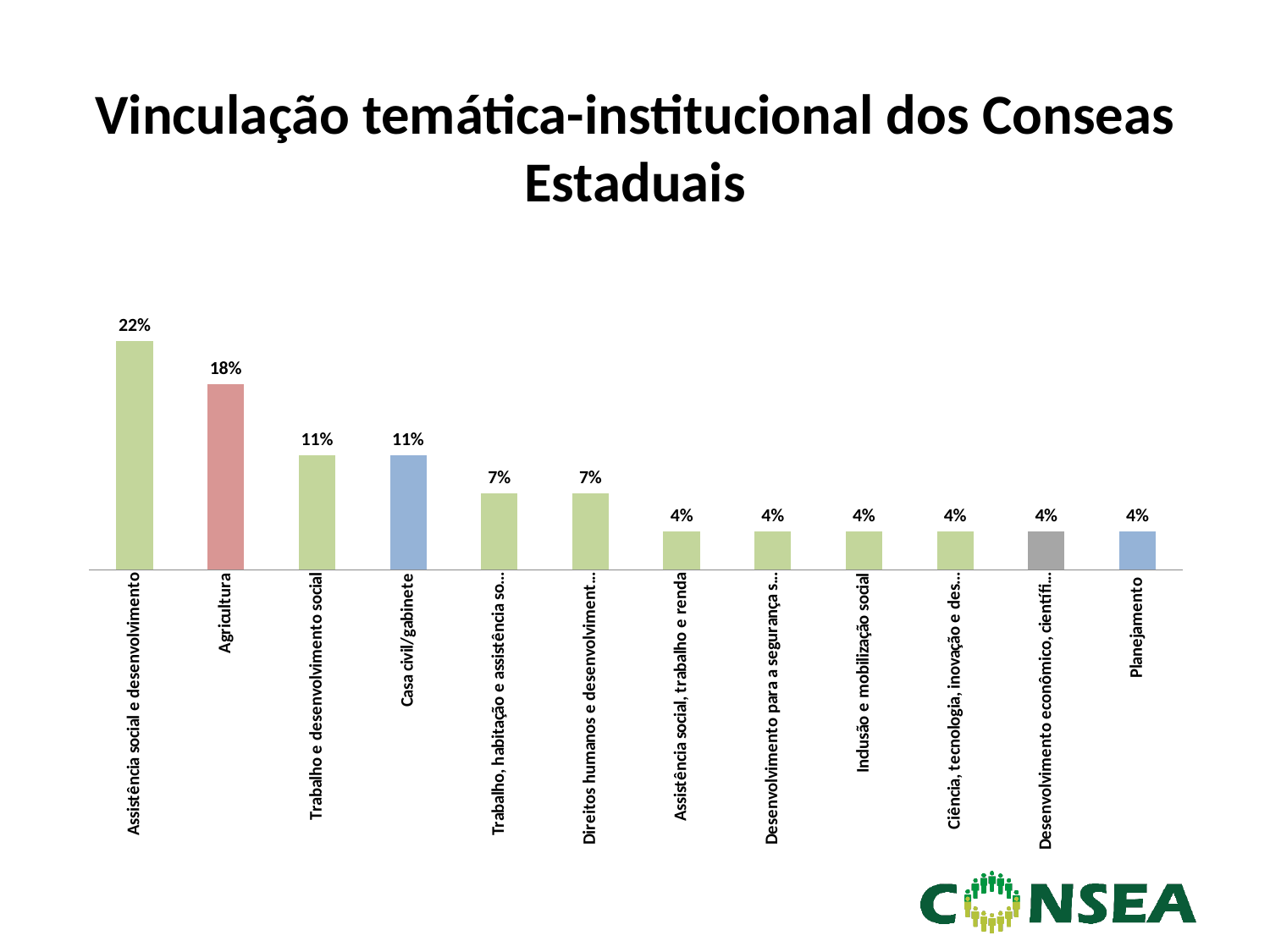

# Vinculação temática-institucional dos Conseas Estaduais

### Chart

| Category |  |
|---|---|
| Assistência social e desenvolvimento | 0.22222222222222224 |
| Agricultura | 0.18000000000000002 |
| Trabalho e desenvolvimento social | 0.11111111111111112 |
| Casa civil/gabinete | 0.11111111111111112 |
| Trabalho, habitação e assistência social | 0.07407407407407408 |
| Direitos humanos e desenvolvimento social | 0.07407407407407408 |
| Assistência social, trabalho e renda | 0.03703703703703704 |
| Desenvolvimento para a segurança social | 0.03703703703703704 |
| Inclusão e mobilização social | 0.03703703703703704 |
| Ciência, tecnologia, inovação e desenvolvimento social | 0.03703703703703704 |
| Desenvolvimento econômico, científico e agricultura, pecuária e irrigação | 0.03703703703703704 |
| Planejamento  | 0.03703703703703704 |